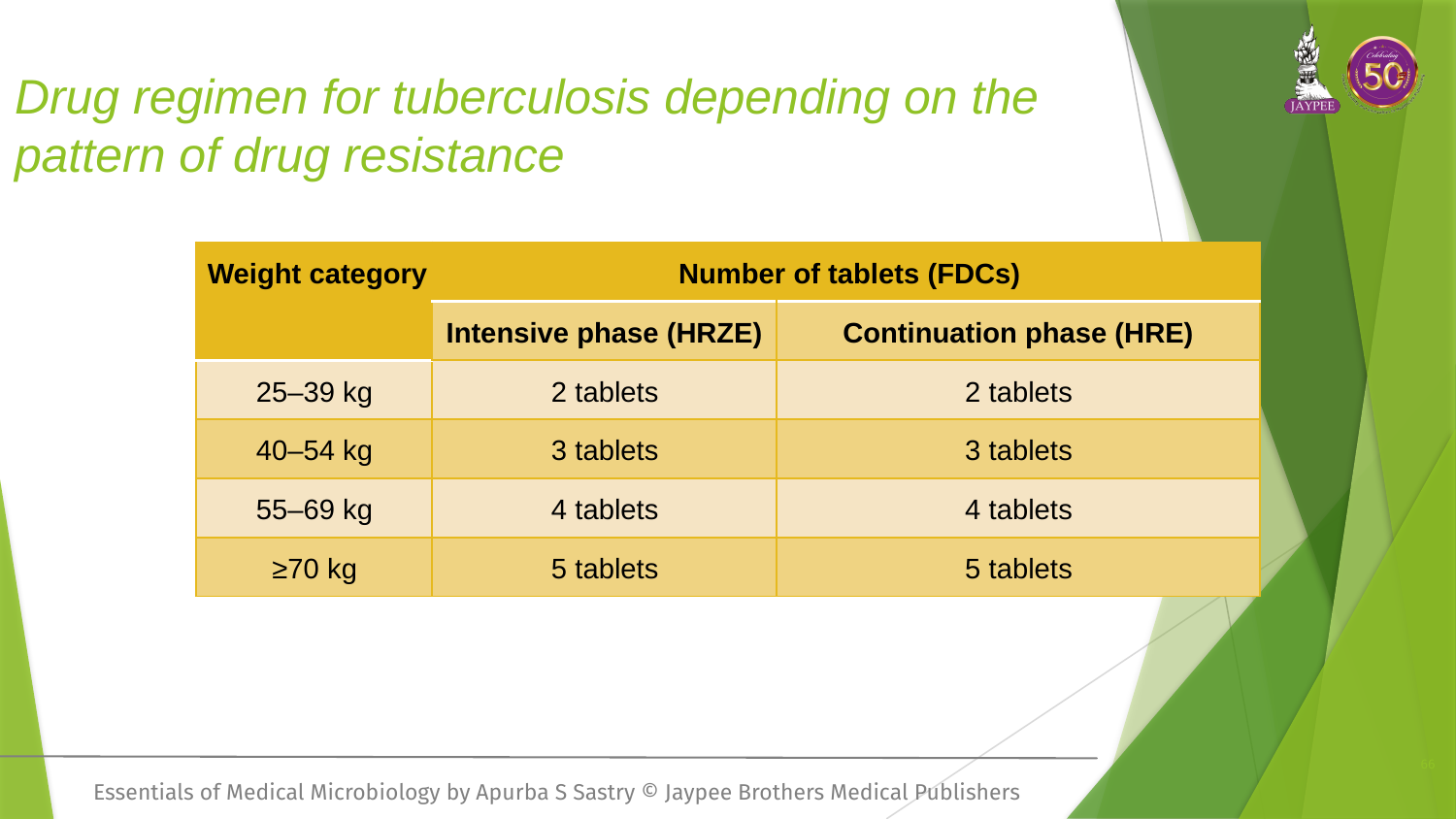

# Drug regimen for tuberculosis depending on the pattern of drug resistance
| Weight category | Number of tablets (FDCs) |  |
| --- | --- | --- |
|  | Intensive phase (HRZE) | Continuation phase (HRE) |
| 25–39 kg | 2 tablets | 2 tablets |
| 40–54 kg | 3 tablets | 3 tablets |
| 55–69 kg | 4 tablets | 4 tablets |
| ≥70 kg | 5 tablets | 5 tablets |
66